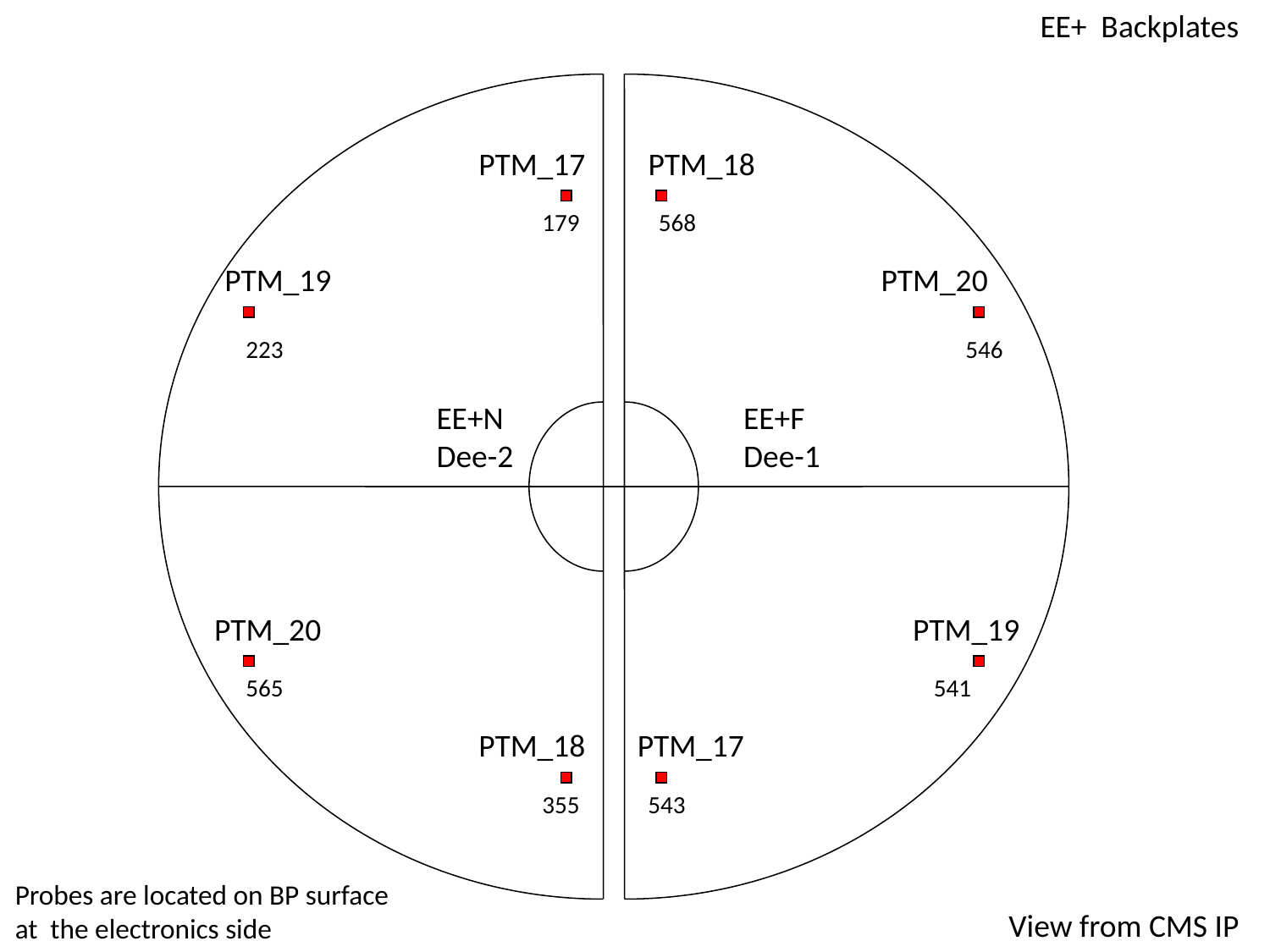

EE+  Backplates

PTM_17
PTM_18

179
568
PTM_19
PTM_20

223
546
EE+N
Dee-2
EE+F
Dee-1

PTM_20
PTM_19

565
541
PTM_18
PTM_17

355
543
Probes are located on BP surface
at  the electronics side
View from CMS IP